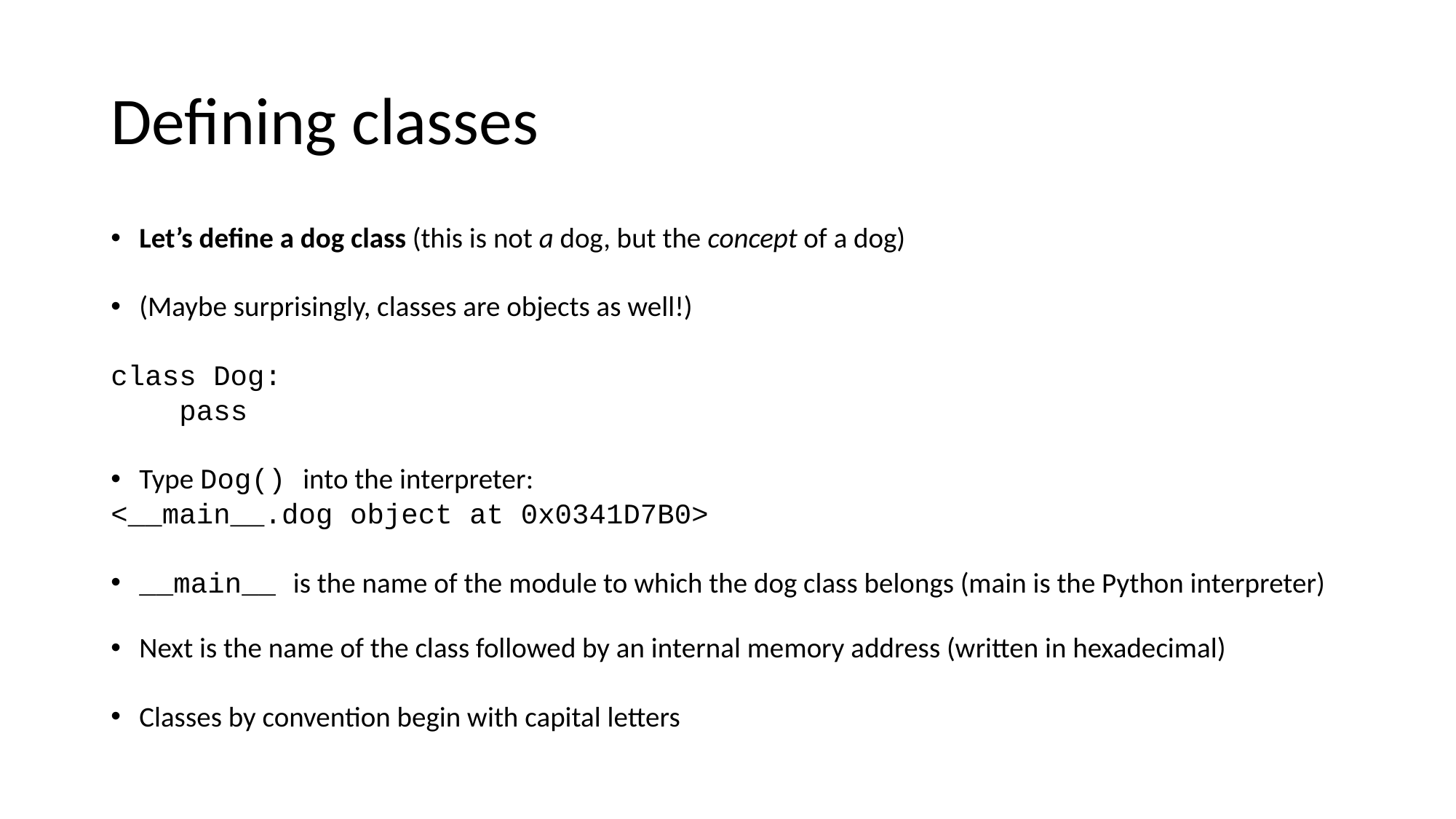

# Defining classes
Let’s define a dog class (this is not a dog, but the concept of a dog)
(Maybe surprisingly, classes are objects as well!)

class Dog:
    pass

Type Dog() into the interpreter:
<__main__.dog object at 0x0341D7B0>

__main__ is the name of the module to which the dog class belongs (main is the Python interpreter)
Next is the name of the class followed by an internal memory address (written in hexadecimal)

Classes by convention begin with capital letters